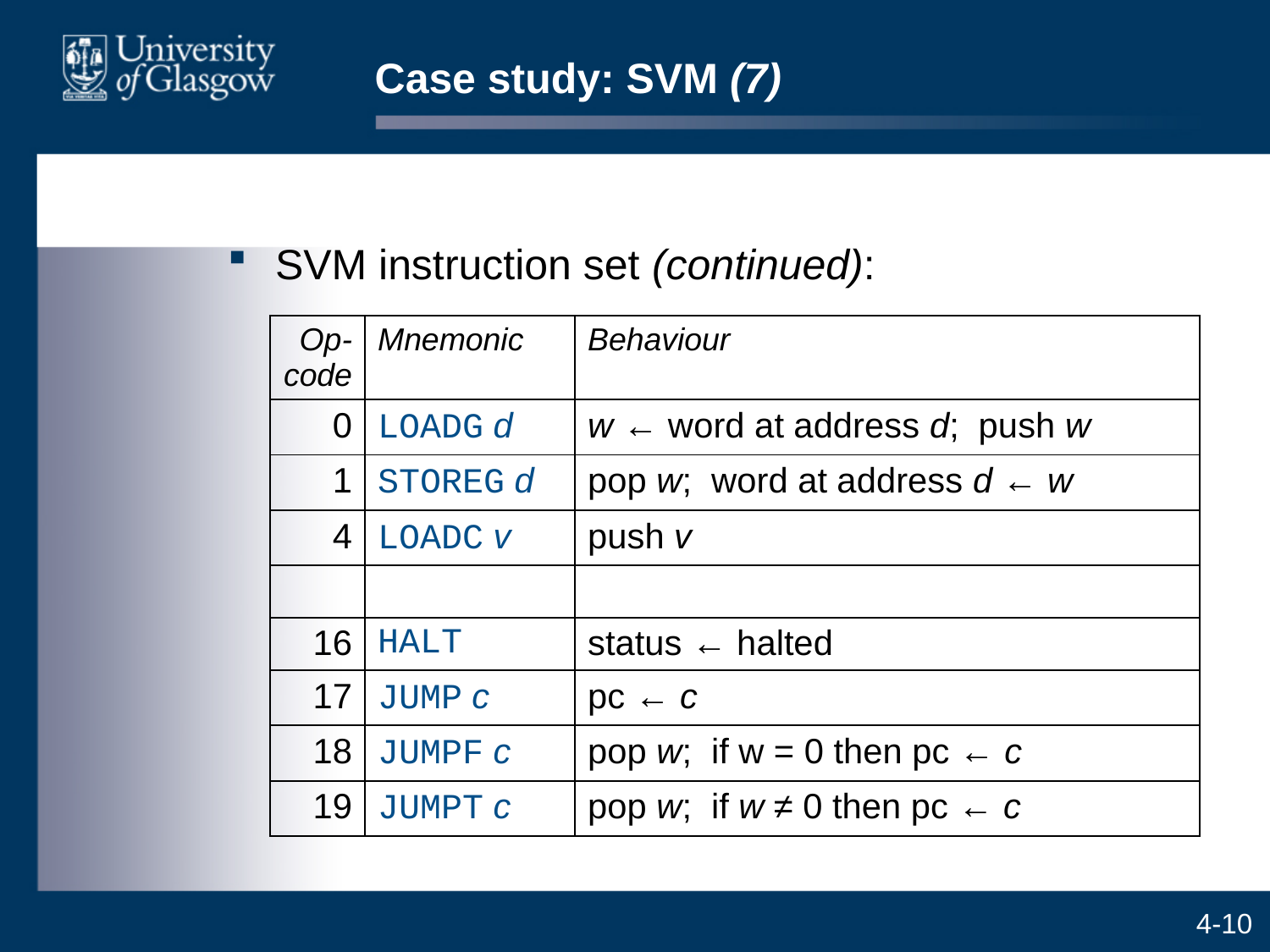

# Case study: SVM (7)
SVM instruction set (continued):

| Op-code | Mnemonic | Behaviour |
| --- | --- | --- |
| 0 | LOADG d | w ← word at address d; push w |
| 1 | STOREG d | pop w; word at address d ← w |
| 4 | LOADC v | push v |
|  |  |  |
| 16 | HALT | status ← halted |
| 17 | JUMP c | pc ← c |
| 18 | JUMPF c | pop w; if w = 0 then pc ← c |
| 19 | JUMPT c | pop w; if w ≠ 0 then pc ← c |